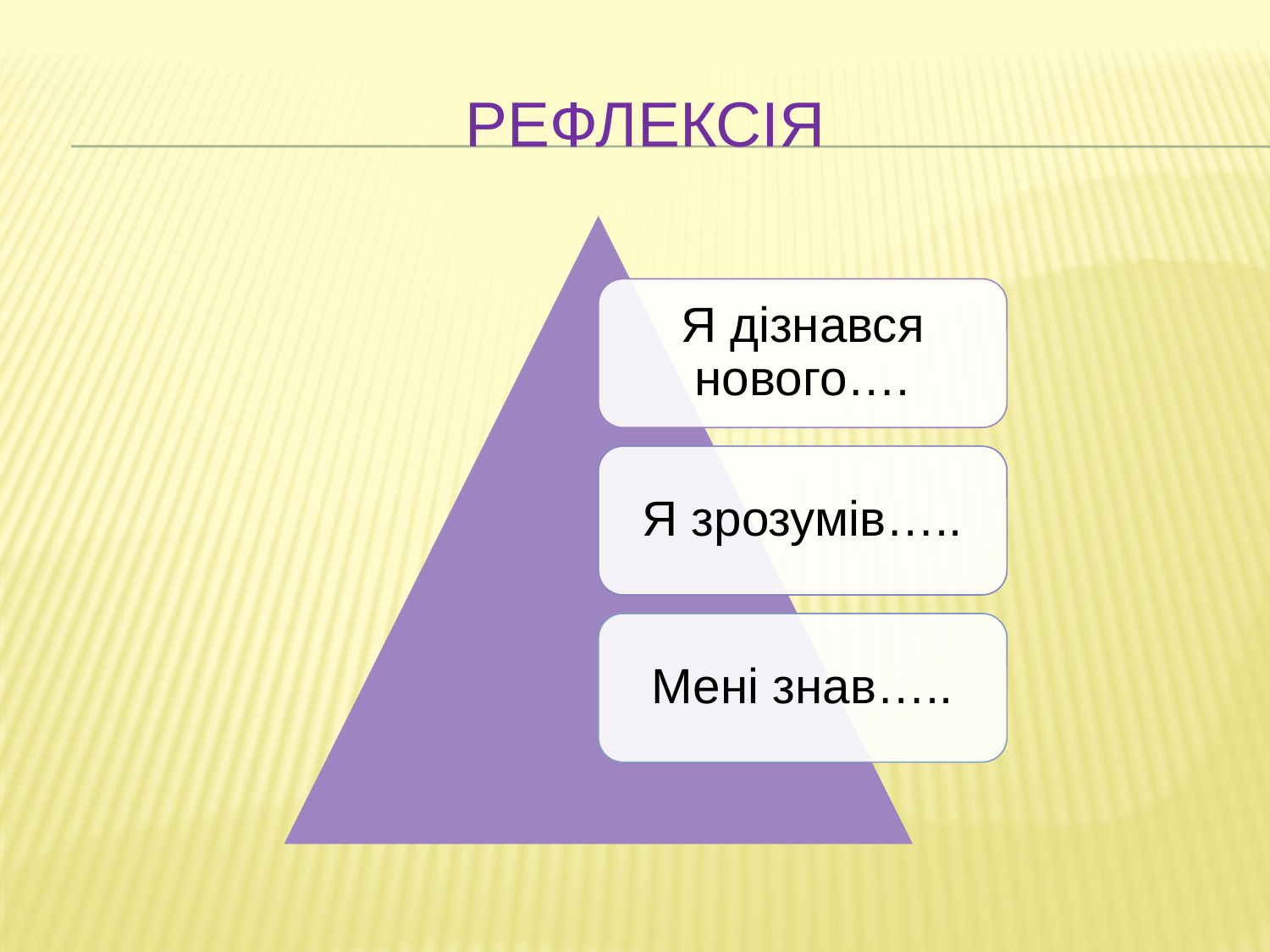

# Рефлексія
Я дізнався нового….
Я зрозумів…..
Мені знав…..